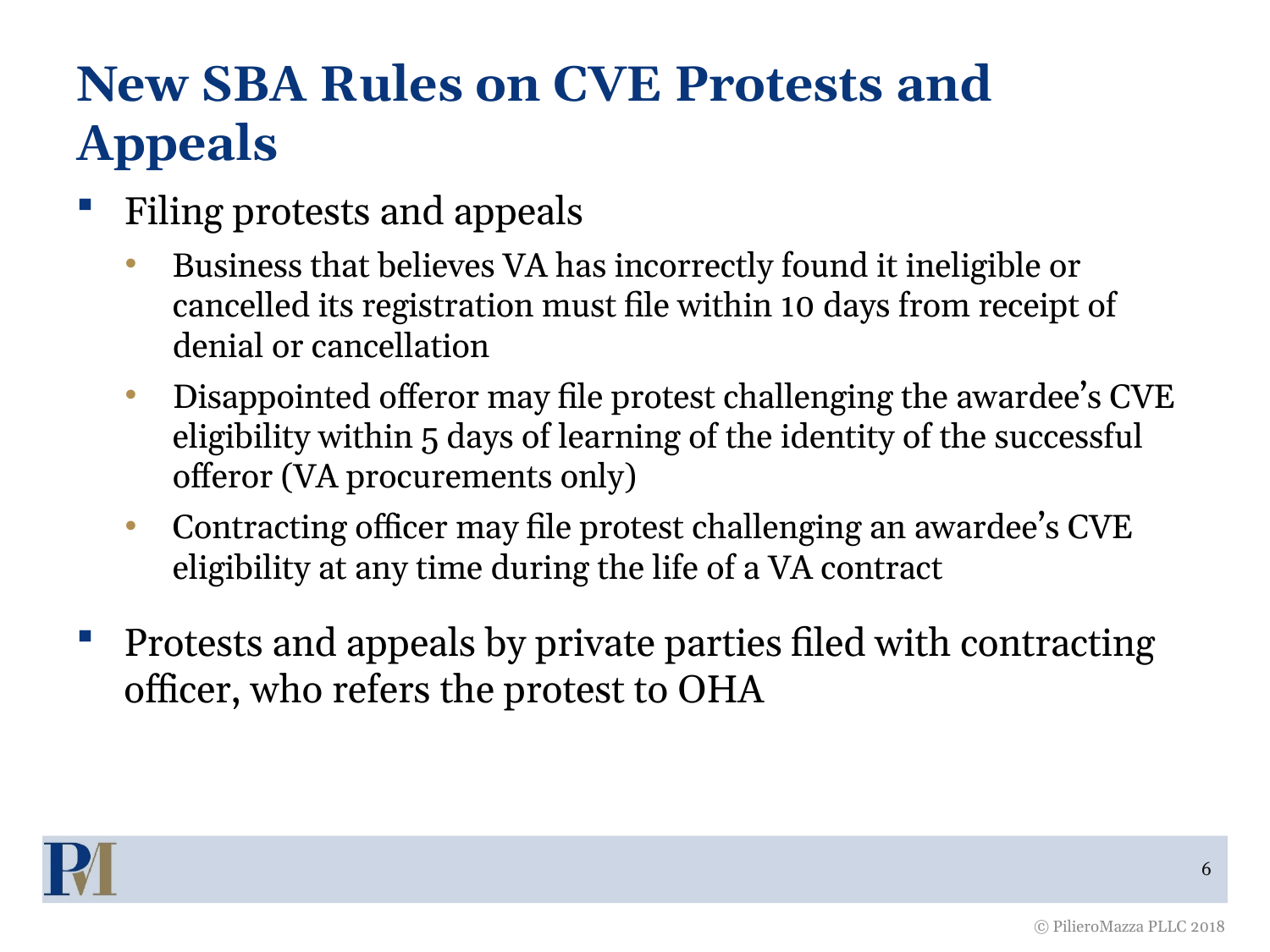

# New SBA Rules on CVE Protests and Appeals
Filing protests and appeals
Business that believes VA has incorrectly found it ineligible or cancelled its registration must file within 10 days from receipt of denial or cancellation
Disappointed offeror may file protest challenging the awardee’s CVE eligibility within 5 days of learning of the identity of the successful offeror (VA procurements only)
Contracting officer may file protest challenging an awardee’s CVE eligibility at any time during the life of a VA contract
Protests and appeals by private parties filed with contracting officer, who refers the protest to OHA